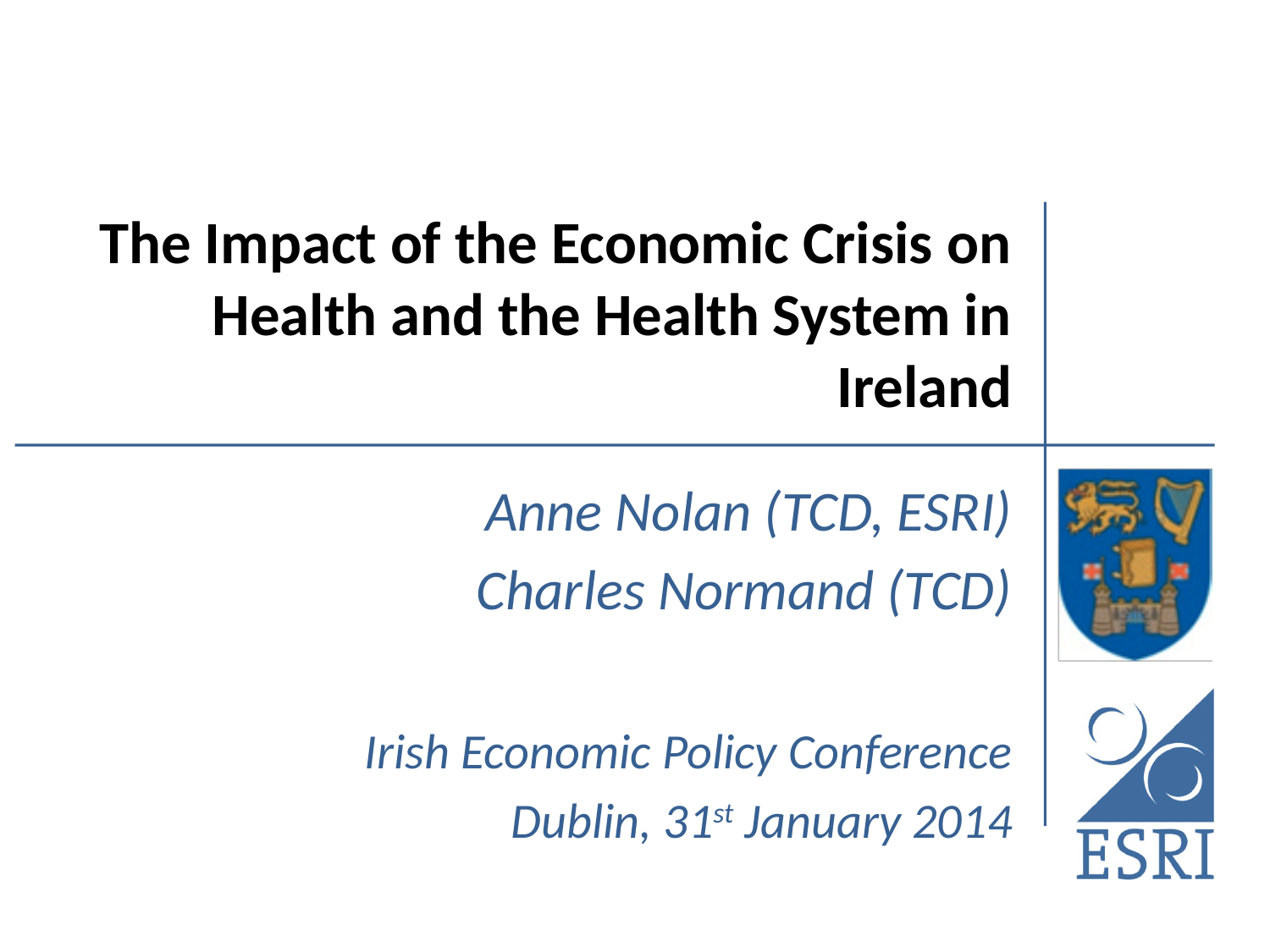

# The Impact of the Economic Crisis on Health and the Health System in Ireland
Anne Nolan (TCD, ESRI)
Charles Normand (TCD)

Irish Economic Policy Conference
Dublin, 31st January 2014